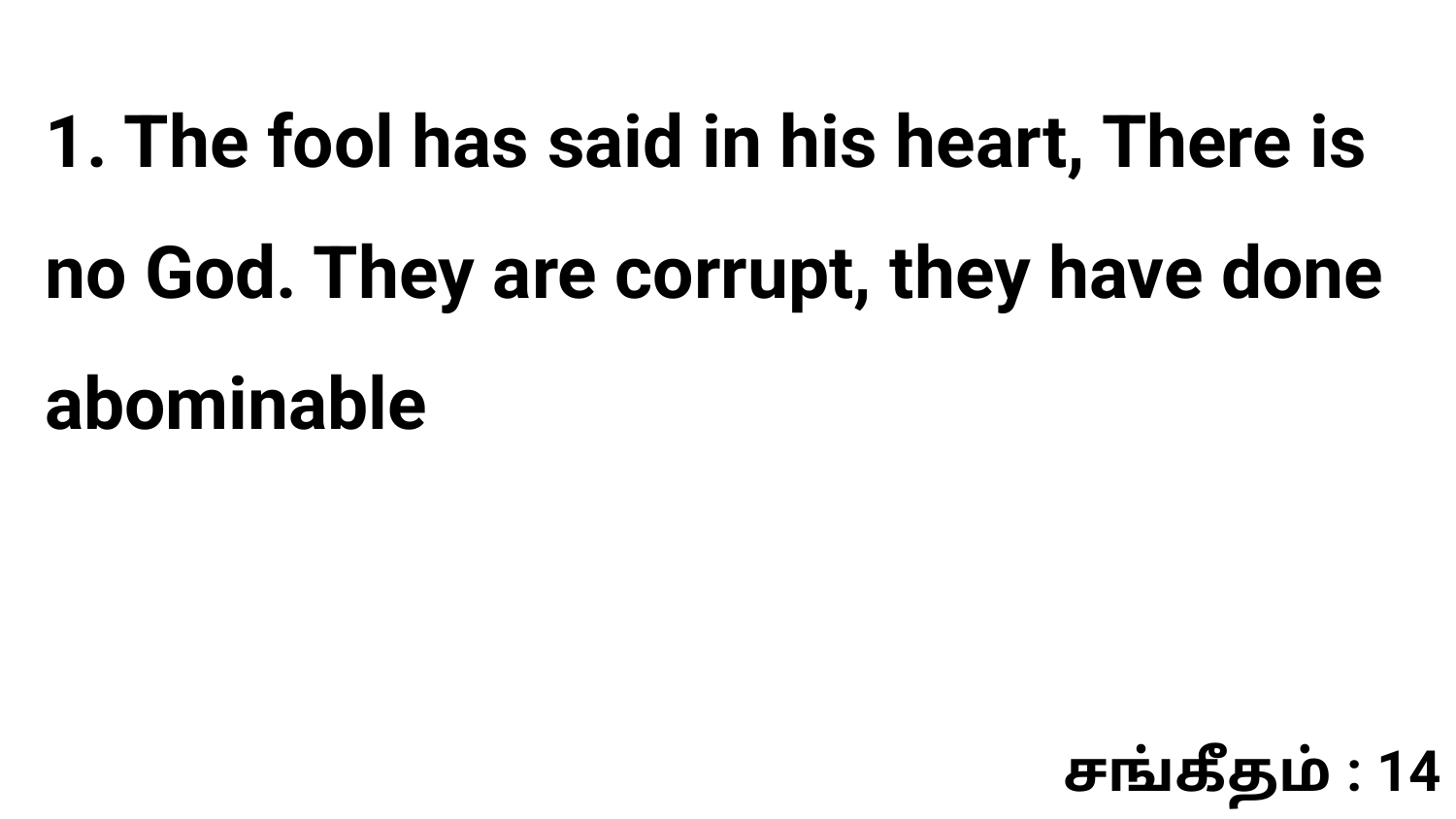

1. The fool has said in his heart, There is no God. They are corrupt, they have done abominable
சங்கீதம் : 14